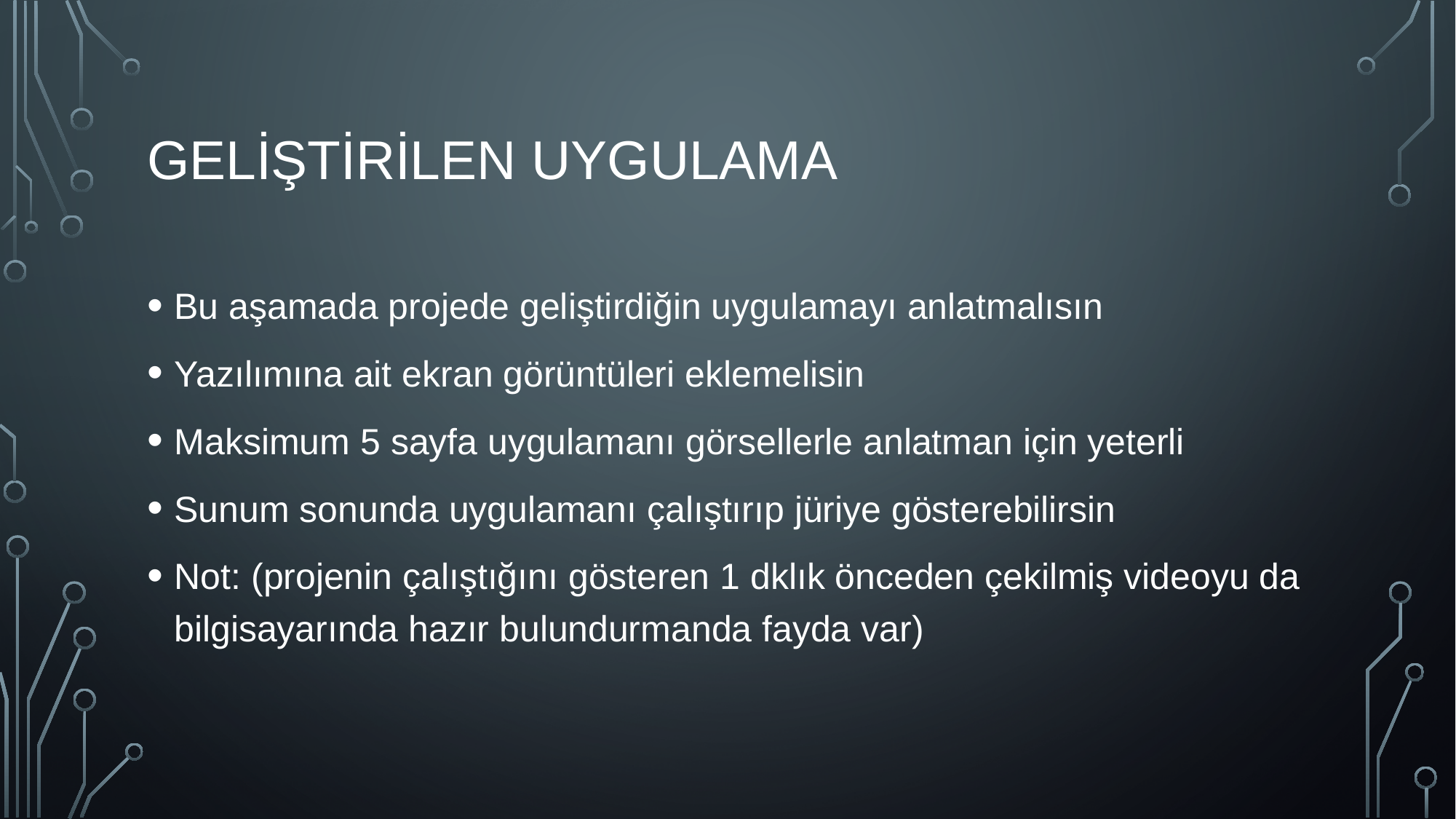

# Geliştirilen uygulama
Bu aşamada projede geliştirdiğin uygulamayı anlatmalısın
Yazılımına ait ekran görüntüleri eklemelisin
Maksimum 5 sayfa uygulamanı görsellerle anlatman için yeterli
Sunum sonunda uygulamanı çalıştırıp jüriye gösterebilirsin
Not: (projenin çalıştığını gösteren 1 dklık önceden çekilmiş videoyu da bilgisayarında hazır bulundurmanda fayda var)